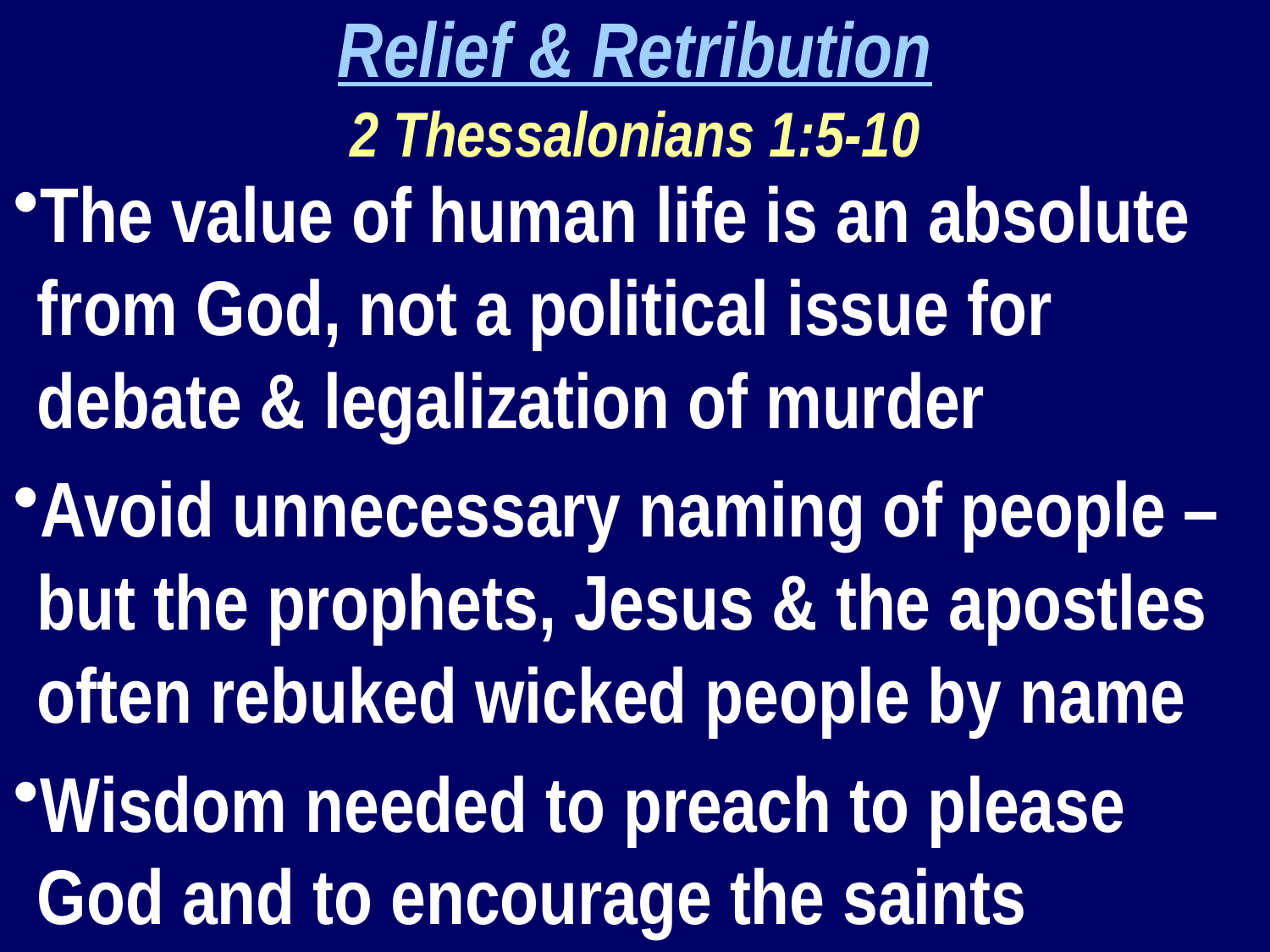

Relief & Retribution
2 Thessalonians 1:5-10
The value of human life is an absolute from God, not a political issue for debate & legalization of murder
Avoid unnecessary naming of people – but the prophets, Jesus & the apostles often rebuked wicked people by name
Wisdom needed to preach to please God and to encourage the saints